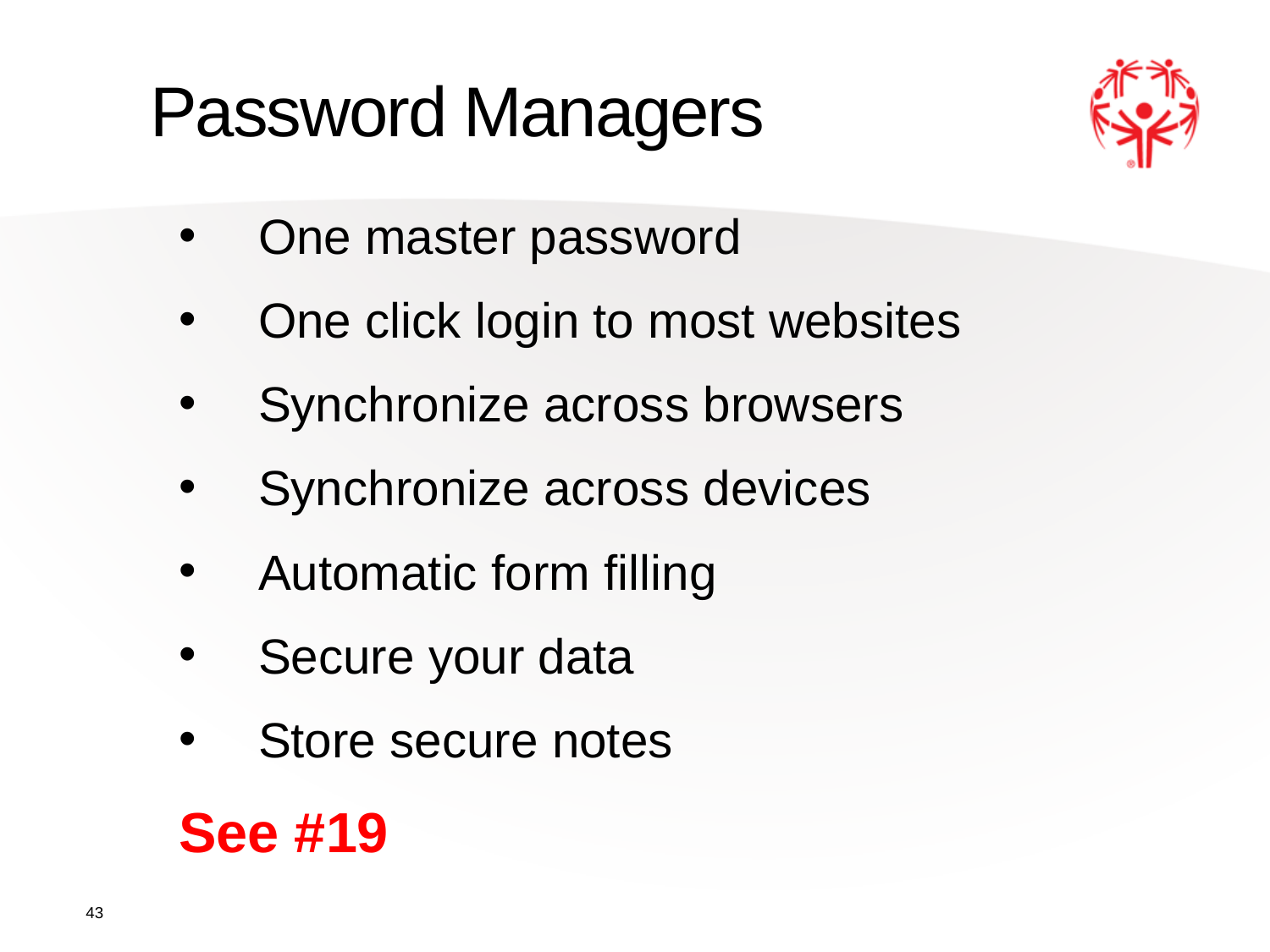

Password Managers
One master password
One click login to most websites
Synchronize across browsers
Synchronize across devices
Automatic form filling
Secure your data
Store secure notes
See #19

43